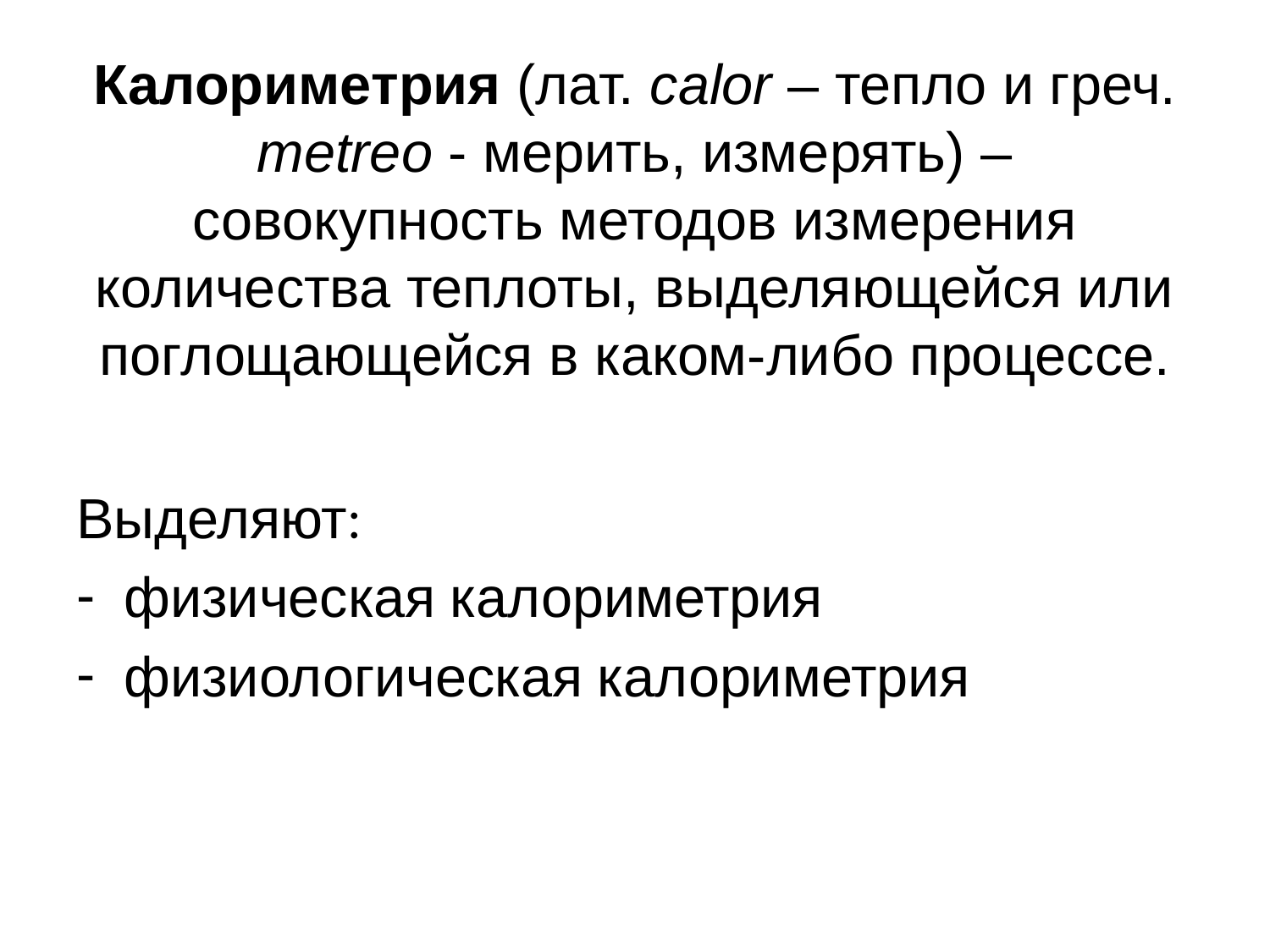

# Калориметрия (лат. calor – тепло и греч. metreo - мерить, измерять) – совокупность методов измерения количества теплоты, выделяющейся или поглощающейся в каком-либо процессе.
Выделяют:
физическая калориметрия
физиологическая калориметрия